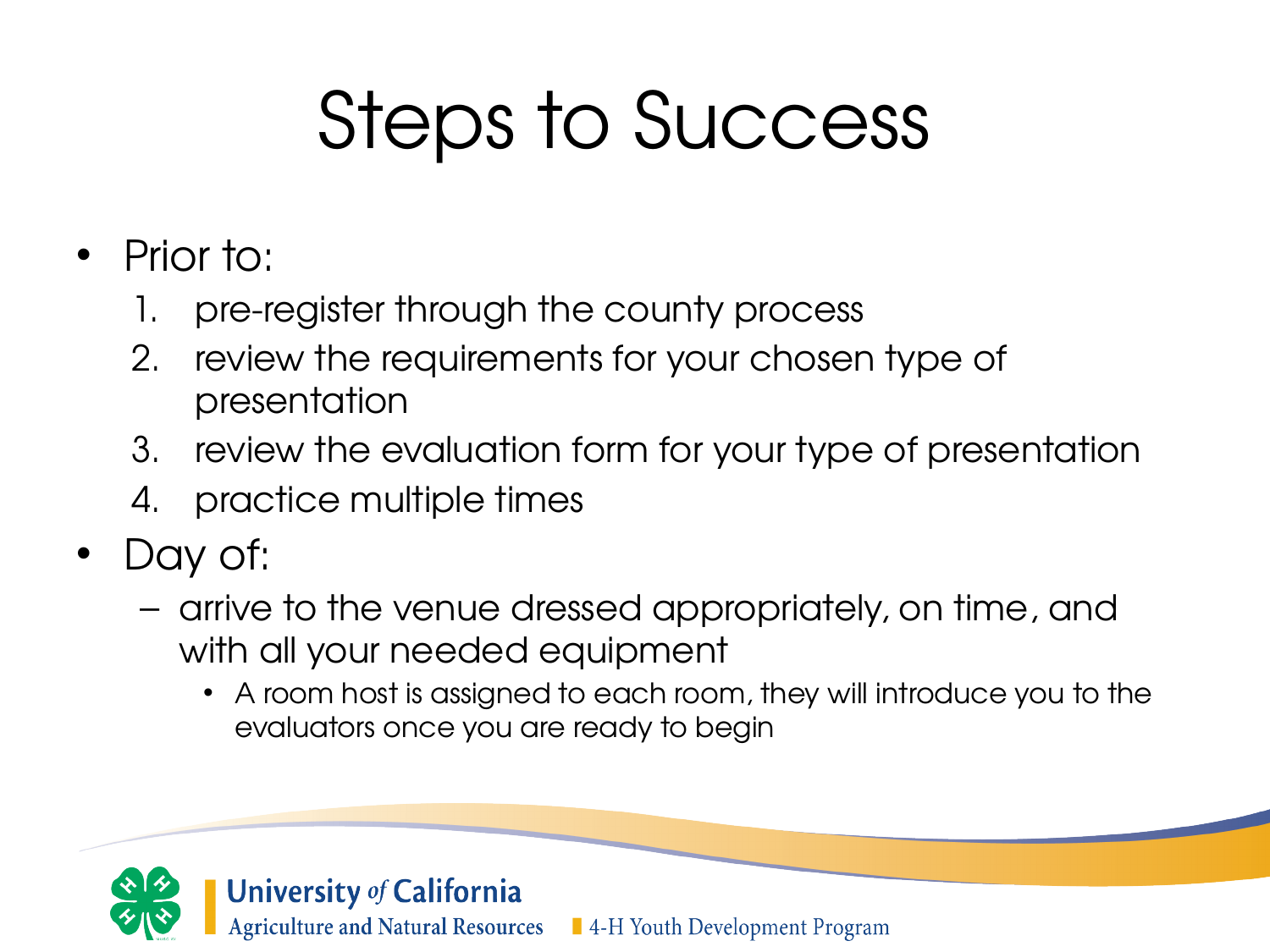

# Steps to Success
Prior to:
pre-register through the county process
review the requirements for your chosen type of presentation
review the evaluation form for your type of presentation
practice multiple times
Day of:
arrive to the venue dressed appropriately, on time, and with all your needed equipment
A room host is assigned to each room, they will introduce you to the evaluators once you are ready to begin